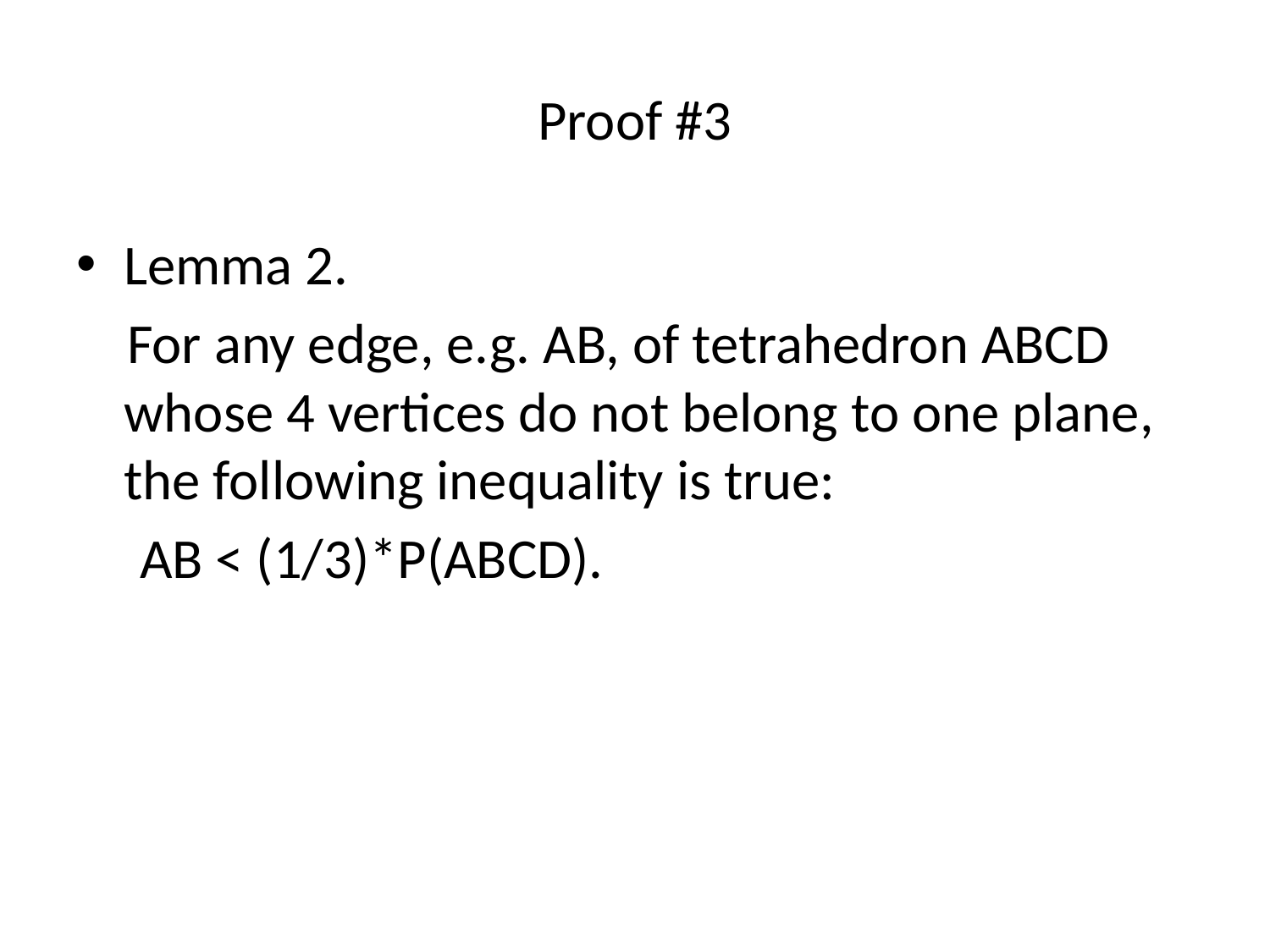

# Proof #3
Lemma 2.
    For any edge, e.g. AB, of tetrahedron ABCD whose 4 vertices do not belong to one plane, the following inequality is true:
     AB < (1/3)*P(ABCD).